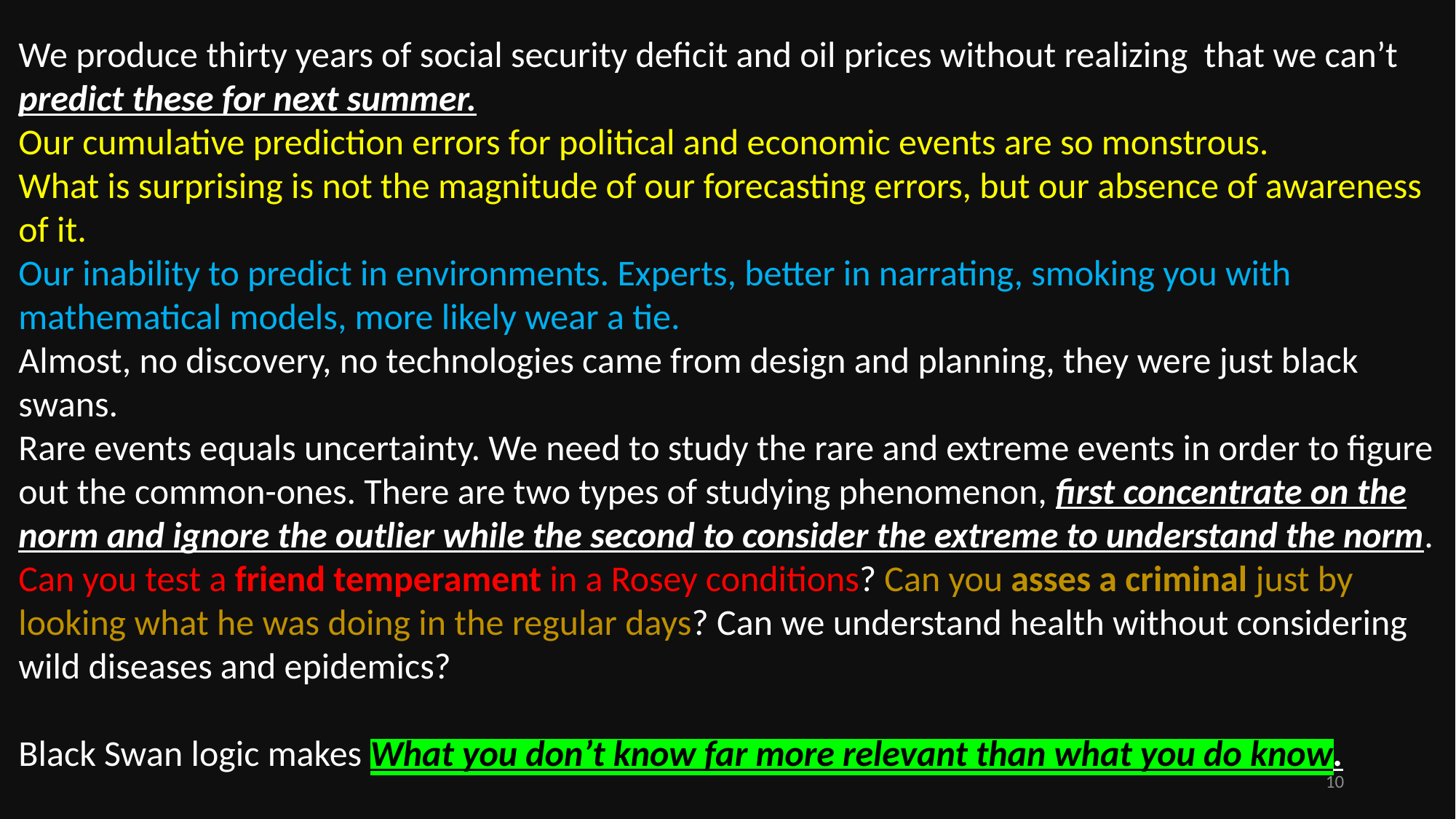

We produce thirty years of social security deficit and oil prices without realizing  that we can’t  predict these for next summer.
Our cumulative prediction errors for political and economic events are so monstrous.
What is surprising is not the magnitude of our forecasting errors, but our absence of awareness of it.
Our inability to predict in environments. Experts, better in narrating, smoking you with mathematical models, more likely wear a tie.
Almost, no discovery, no technologies came from design and planning, they were just black swans.
Rare events equals uncertainty. We need to study the rare and extreme events in order to figure out the common-ones. There are two types of studying phenomenon, first concentrate on the norm and ignore the outlier while the second to consider the extreme to understand the norm.
Can you test a friend temperament in a Rosey conditions? Can you asses a criminal just by looking what he was doing in the regular days? Can we understand health without considering wild diseases and epidemics?

Black Swan logic makes What you don’t know far more relevant than what you do know.
10